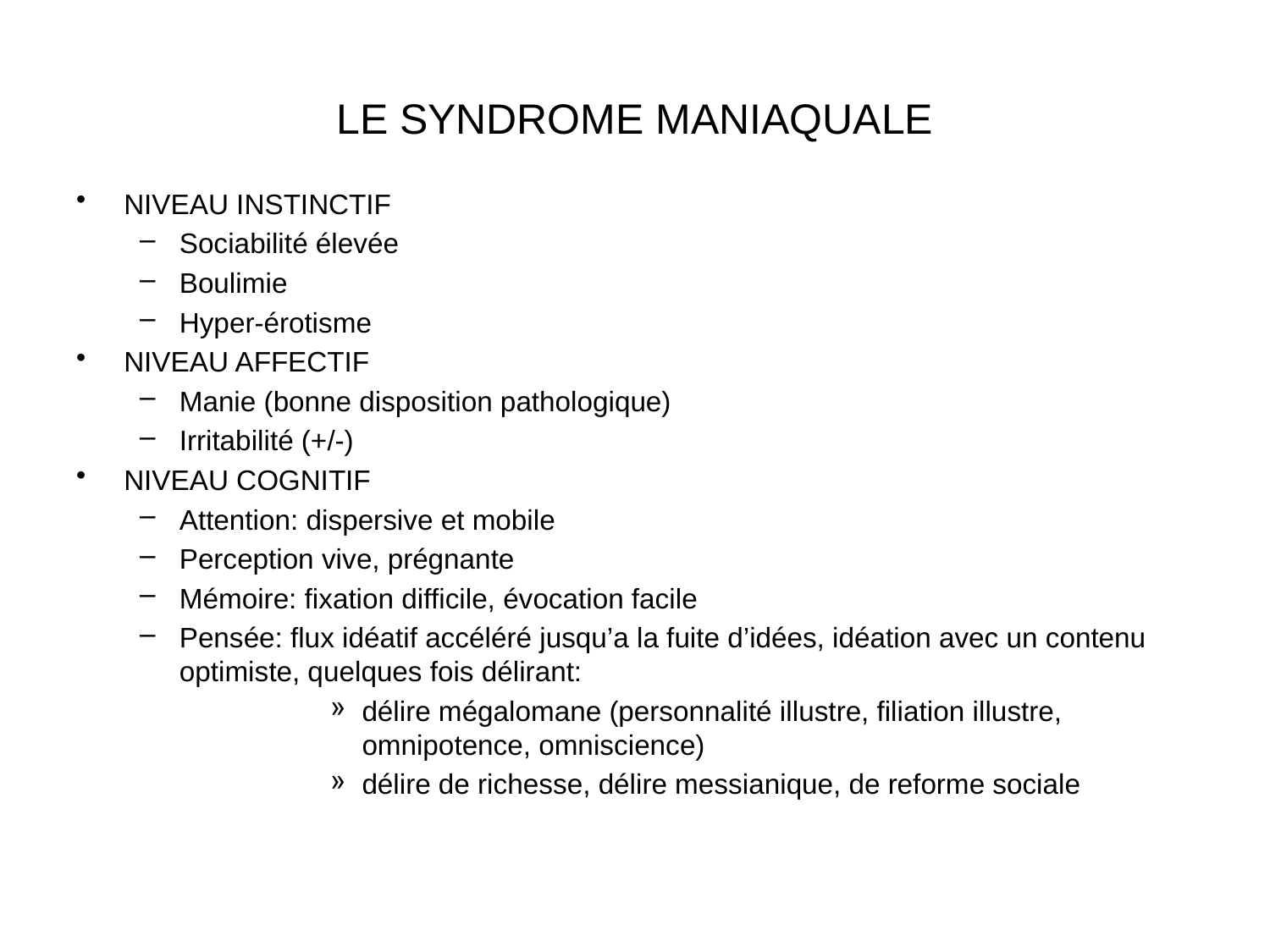

# LE SYNDROME MANIAQUALE
NIVEAU INSTINCTIF
Sociabilité élevée
Boulimie
Hyper-érotisme
NIVEAU AFFECTIF
Manie (bonne disposition pathologique)
Irritabilité (+/-)
NIVEAU COGNITIF
Attention: dispersive et mobile
Perception vive, prégnante
Mémoire: fixation difficile, évocation facile
Pensée: flux idéatif accéléré jusqu’a la fuite d’idées, idéation avec un contenu optimiste, quelques fois délirant:
délire mégalomane (personnalité illustre, filiation illustre, omnipotence, omniscience)
délire de richesse, délire messianique, de reforme sociale